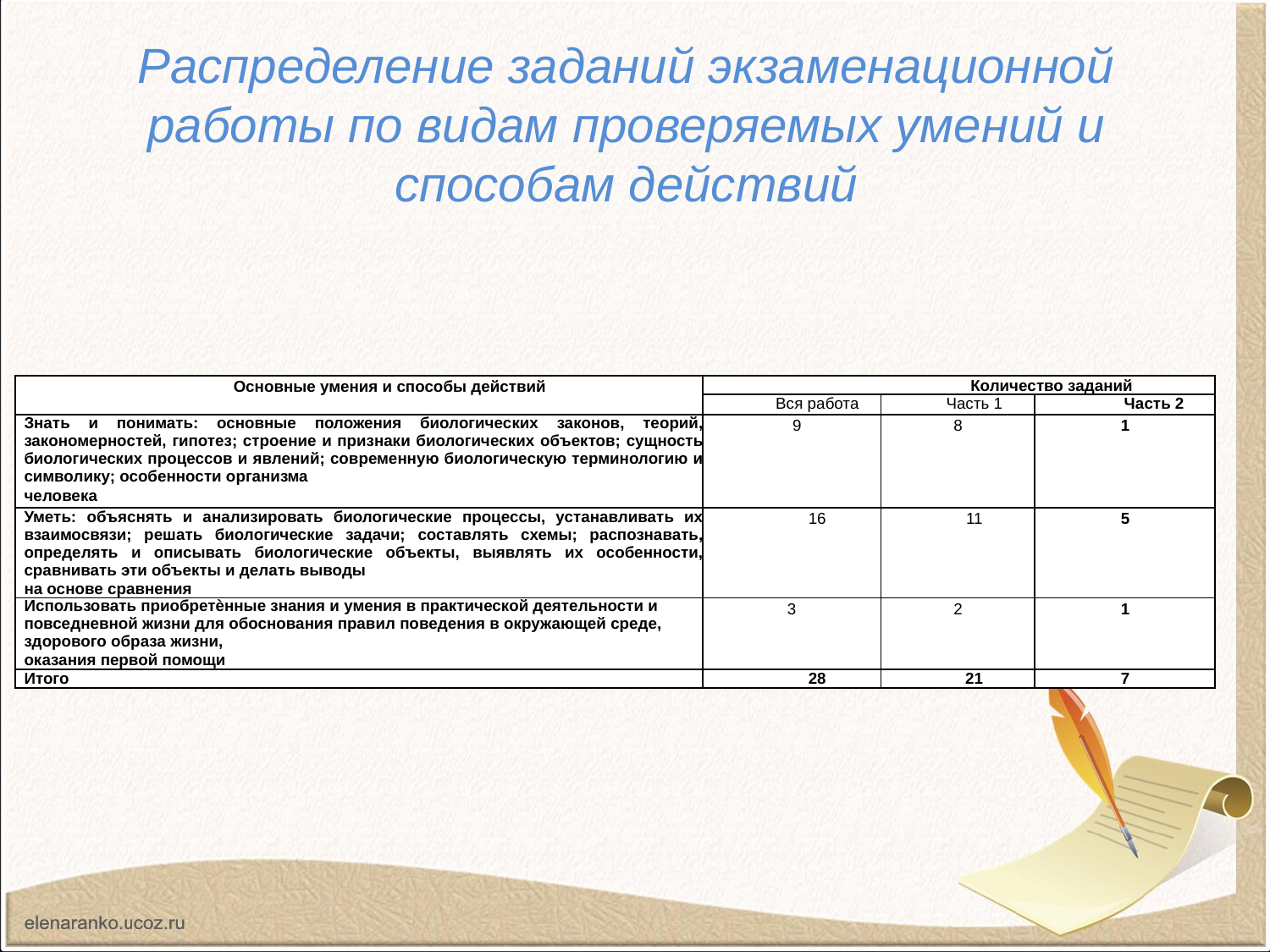

# Распределение заданий экзаменационной работы по видам проверяемых умений и способам действий
| Основные умения и способы действий | Количество заданий |  |  |
| --- | --- | --- | --- |
|  | Вся работа | Часть 1 | Часть 2 |
| Знать и понимать: основные положения биологических законов, теорий, закономерностей, гипотез; строение и признаки биологических объектов; сущность биологических процессов и явлений; современную биологическую терминологию и символику; особенности организма человека | 9 | 8 | 1 |
| Уметь: объяснять и анализировать биологические процессы, устанавливать их взаимосвязи; решать биологические задачи; составлять схемы; распознавать, определять и описывать биологические объекты, выявлять их особенности, сравнивать эти объекты и делать выводы на основе сравнения | 16 | 11 | 5 |
| Использовать приобретѐнные знания и умения в практической деятельности и повседневной жизни для обоснования правил поведения в окружающей среде, здорового образа жизни, оказания первой помощи | 3 | 2 | 1 |
| Итого | 28 | 21 | 7 |